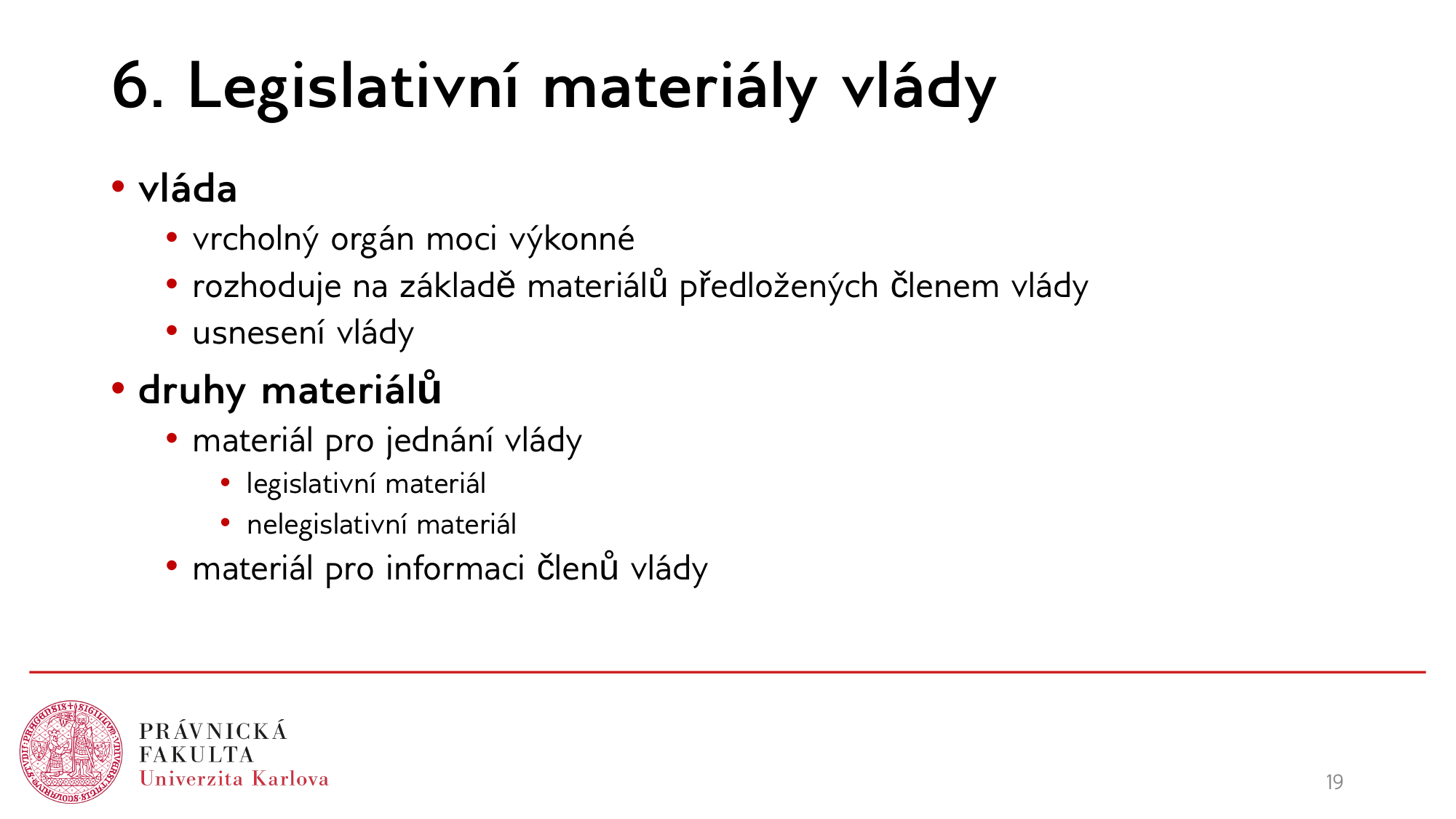

# 6. Legislativní materiály vlády
vláda
vrcholný orgán moci výkonné
rozhoduje na základě materiálů předložených členem vlády
usnesení vlády
druhy materiálů
materiál pro jednání vlády
legislativní materiál
nelegislativní materiál
materiál pro informaci členů vlády

19